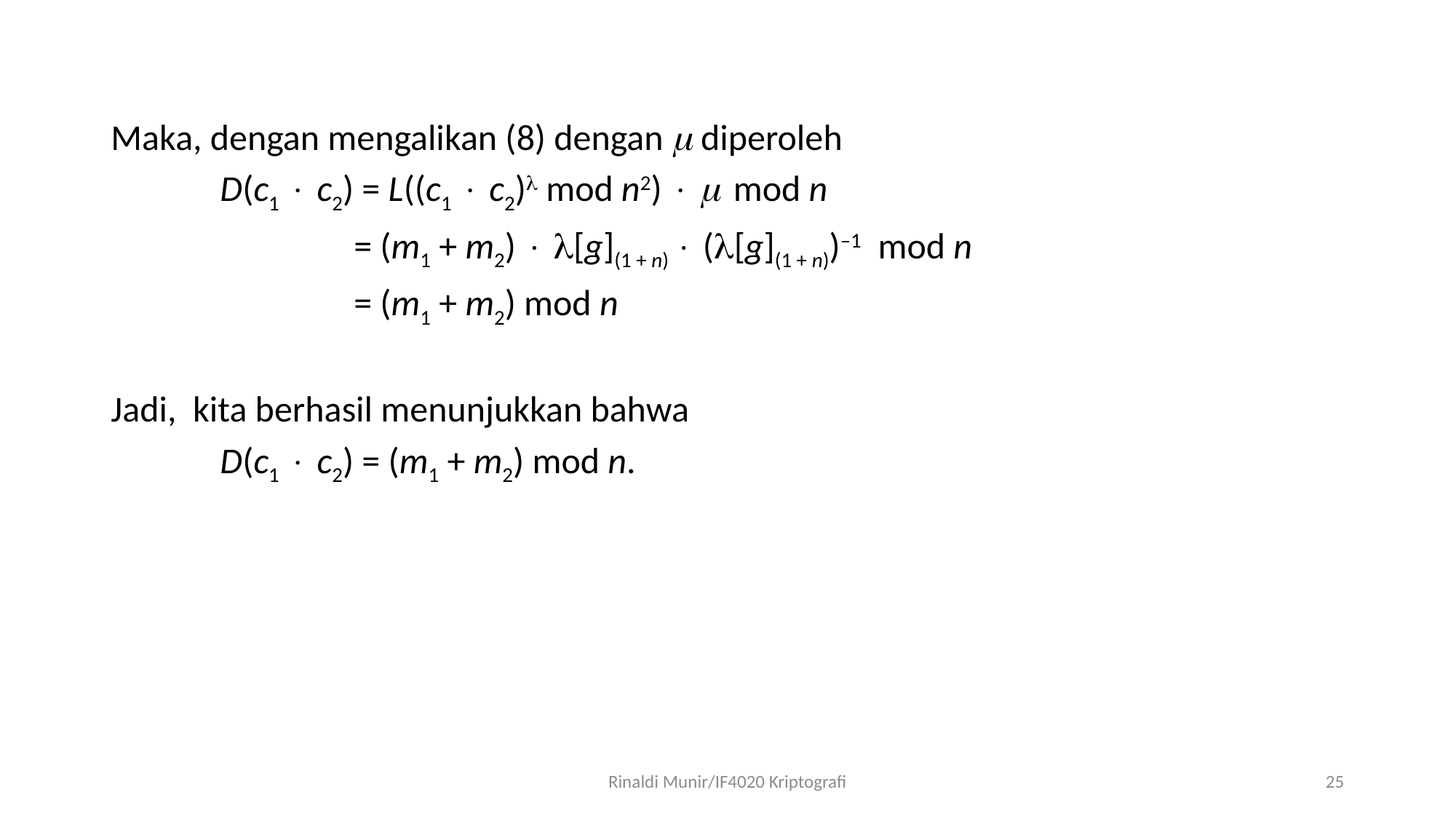

Maka, dengan mengalikan (8) dengan μ diperoleh
	D(c1 ⋅ c2) = L((c1 ⋅ c2)λ mod n2) ⋅ μ  mod n
	  	   = (m1 + m2) ⋅ λ[g](1 + n) ⋅ (λ[g](1 + n))–1  mod n
		   = (m1 + m2) mod n

Jadi,  kita berhasil menunjukkan bahwa
	D(c1 ⋅ c2) = (m1 + m2) mod n.

Rinaldi Munir/IF4020 Kriptografi
25